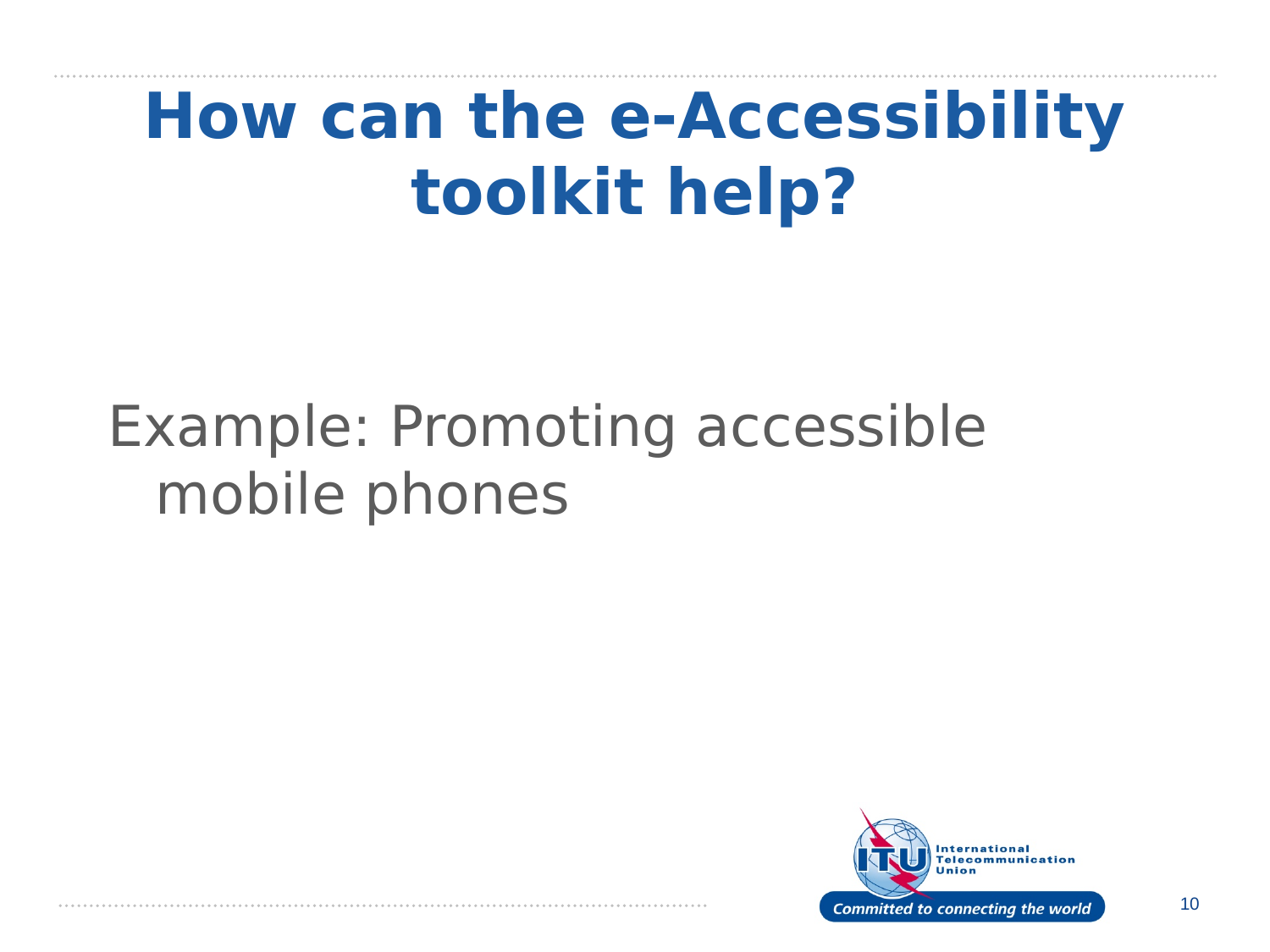

# How can the e-Accessibility toolkit help?

Example: Promoting accessible mobile phones
10